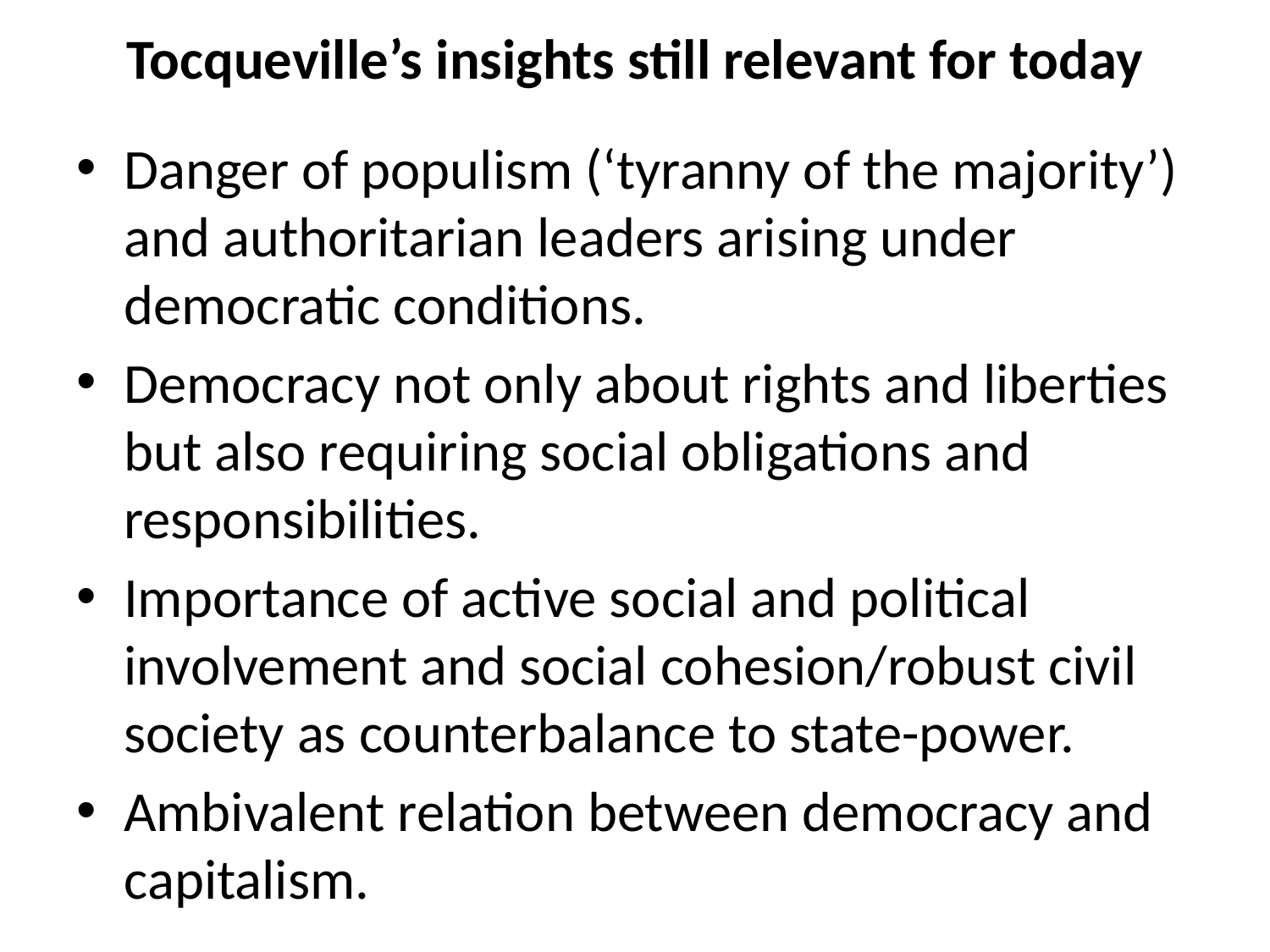

# Tocqueville’s insights still relevant for today
Danger of populism (‘tyranny of the majority’) and authoritarian leaders arising under democratic conditions.
Democracy not only about rights and liberties but also requiring social obligations and responsibilities.
Importance of active social and political involvement and social cohesion/robust civil society as counterbalance to state-power.
Ambivalent relation between democracy and capitalism.